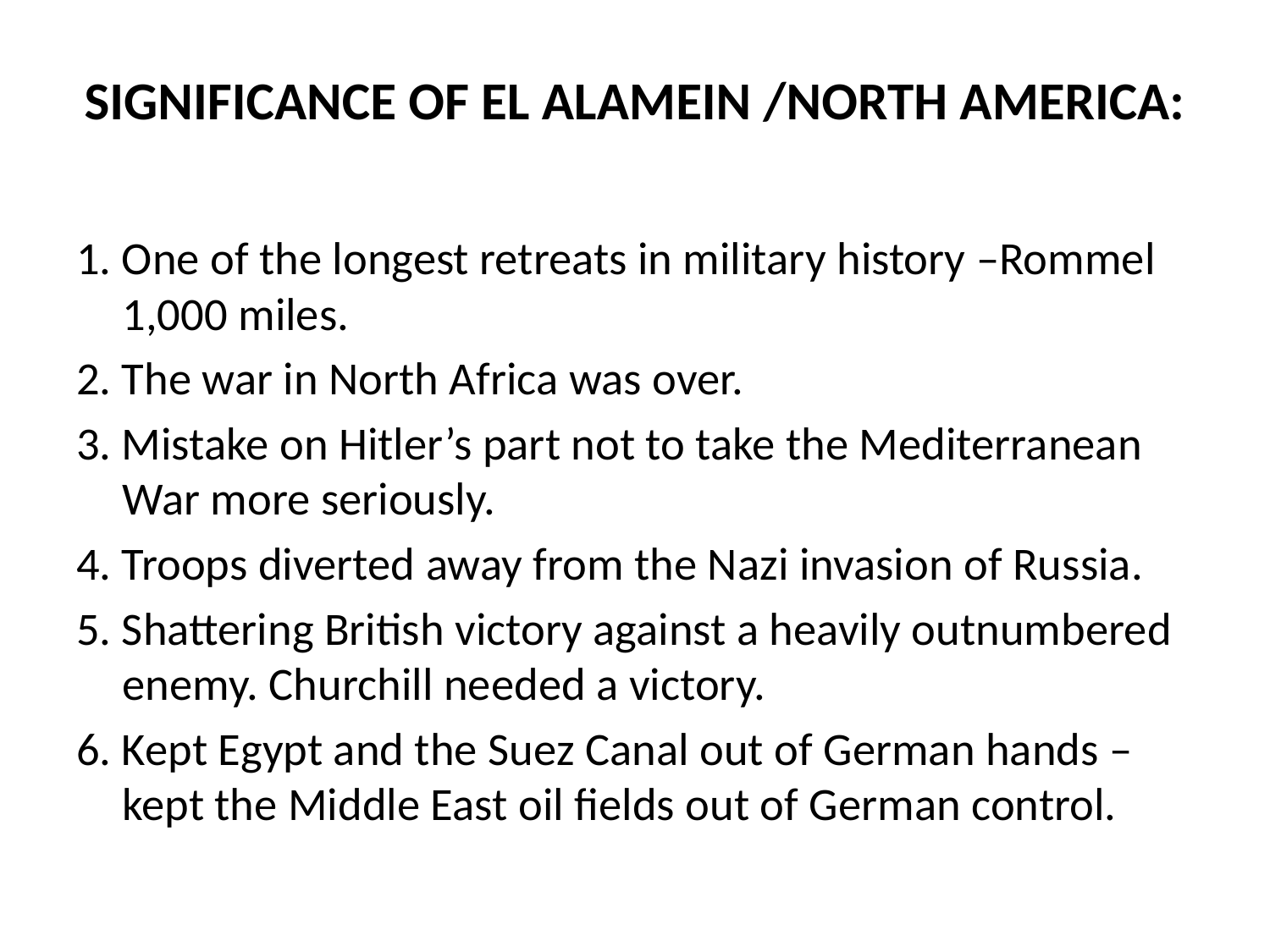

# SIGNIFICANCE OF EL ALAMEIN /NORTH AMERICA:
1. One of the longest retreats in military history –Rommel 1,000 miles.
2. The war in North Africa was over.
3. Mistake on Hitler’s part not to take the Mediterranean War more seriously.
4. Troops diverted away from the Nazi invasion of Russia.
5. Shattering British victory against a heavily outnumbered enemy. Churchill needed a victory.
6. Kept Egypt and the Suez Canal out of German hands – kept the Middle East oil fields out of German control.